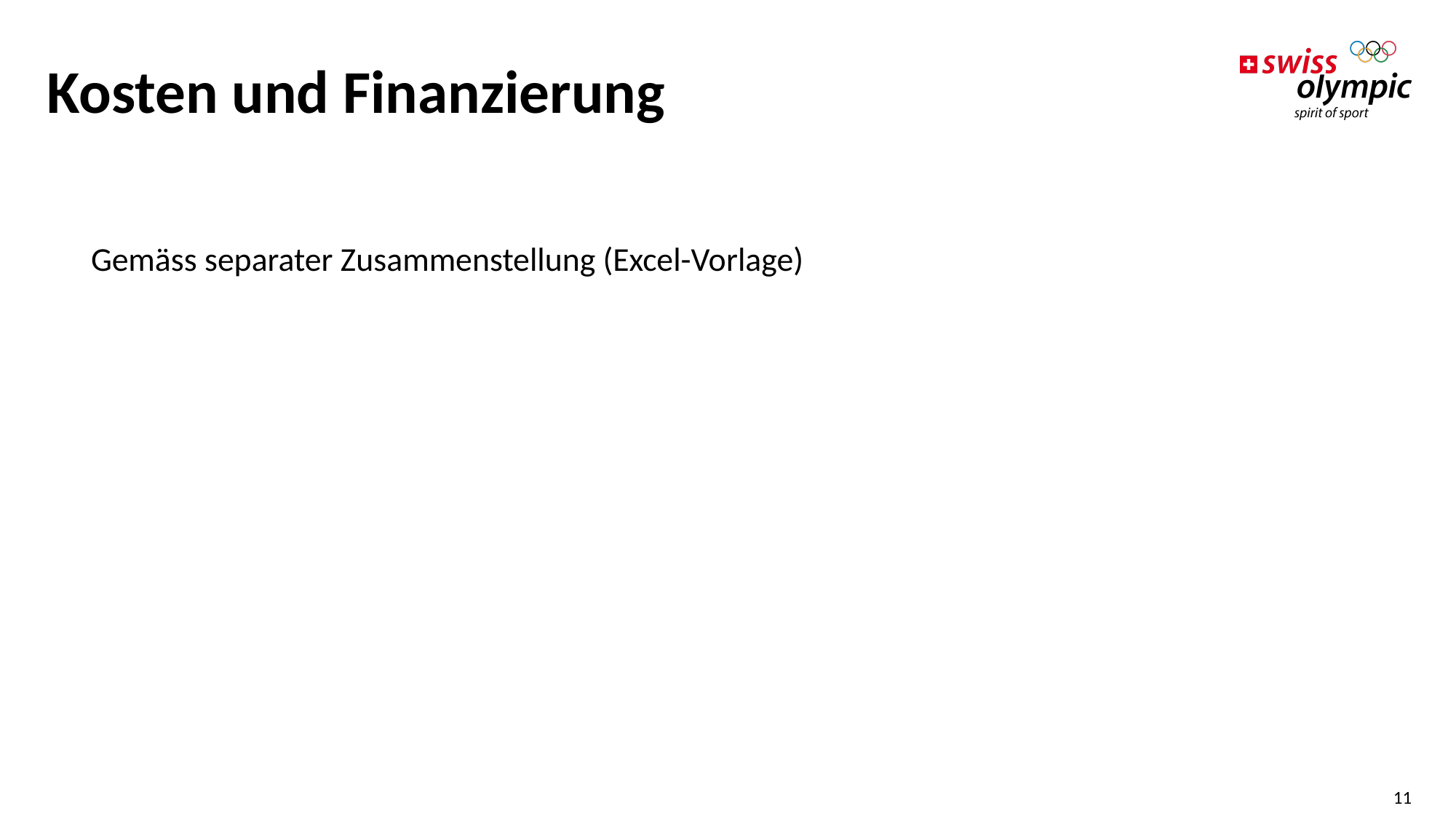

# Kosten und Finanzierung
Gemäss separater Zusammenstellung (Excel-Vorlage)

11